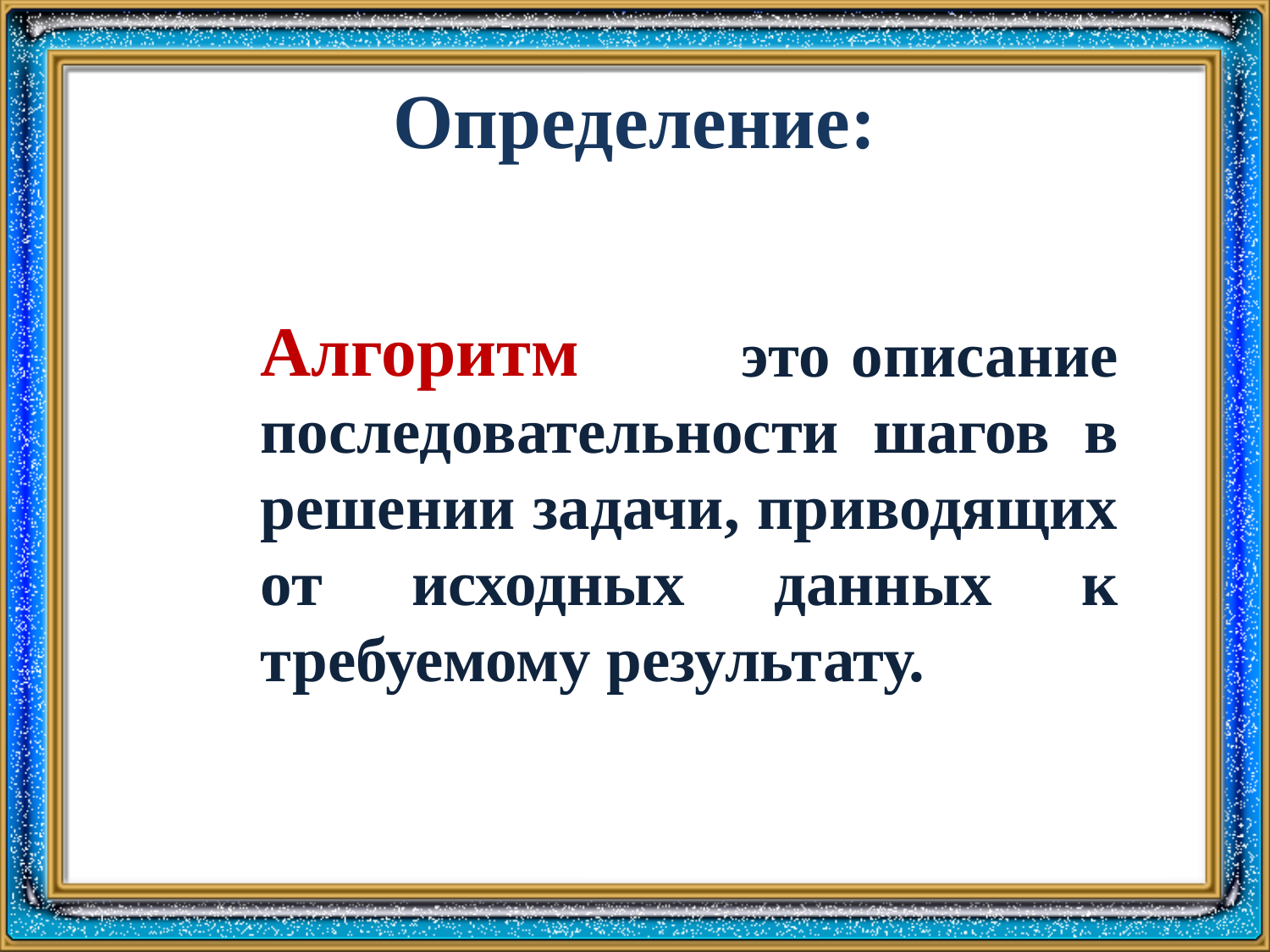

# Определение:

Алгоритм
                       это описание последовательности шагов в решении задачи, приводящих от исходных данных к требуемому результату.